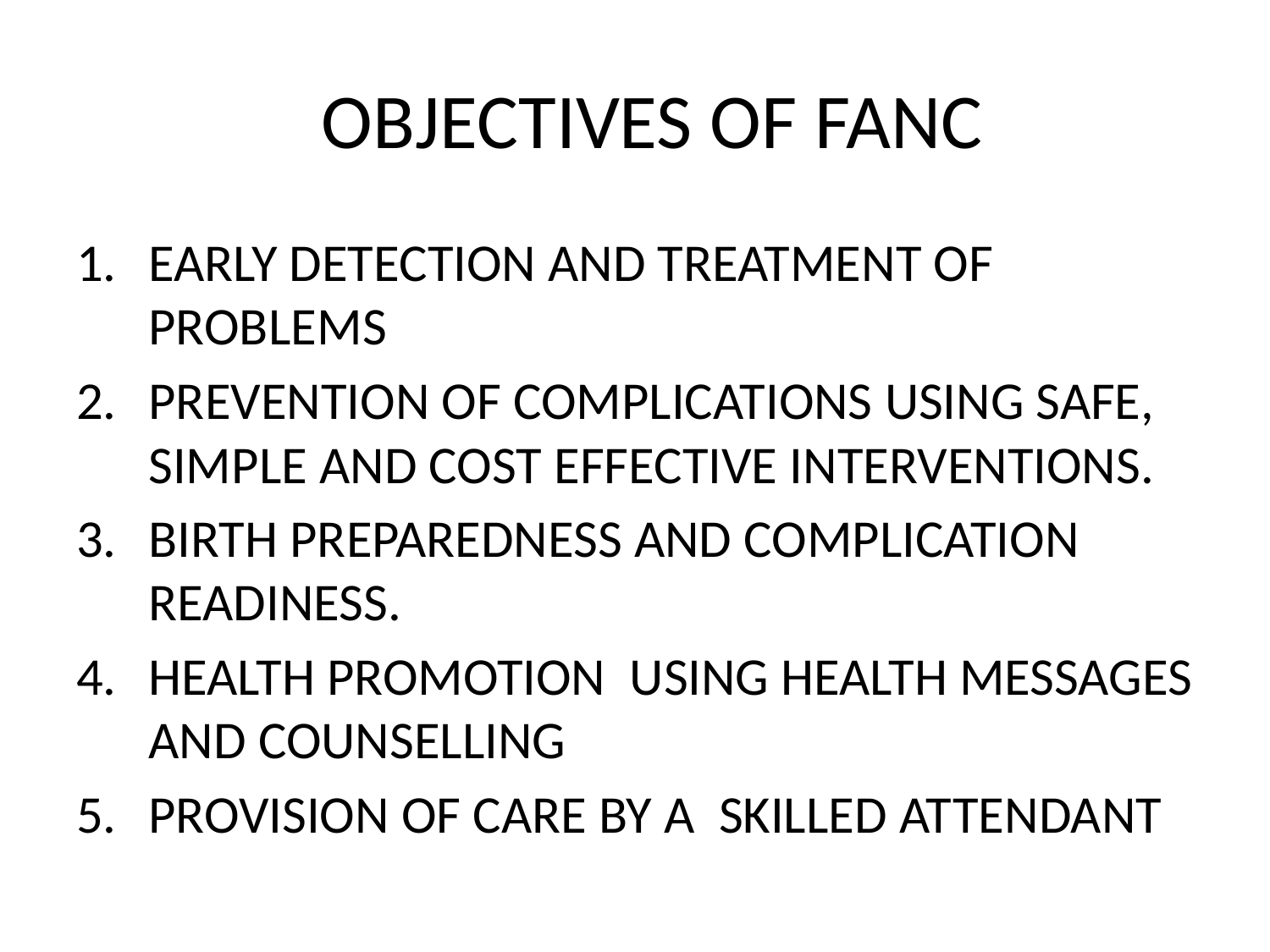

# OBJECTIVES OF FANC
EARLY DETECTION AND TREATMENT OF PROBLEMS
PREVENTION OF COMPLICATIONS USING SAFE, SIMPLE AND COST EFFECTIVE INTERVENTIONS.
BIRTH PREPAREDNESS AND COMPLICATION READINESS.
HEALTH PROMOTION  USING HEALTH MESSAGES AND COUNSELLING
PROVISION OF CARE BY A  SKILLED ATTENDANT